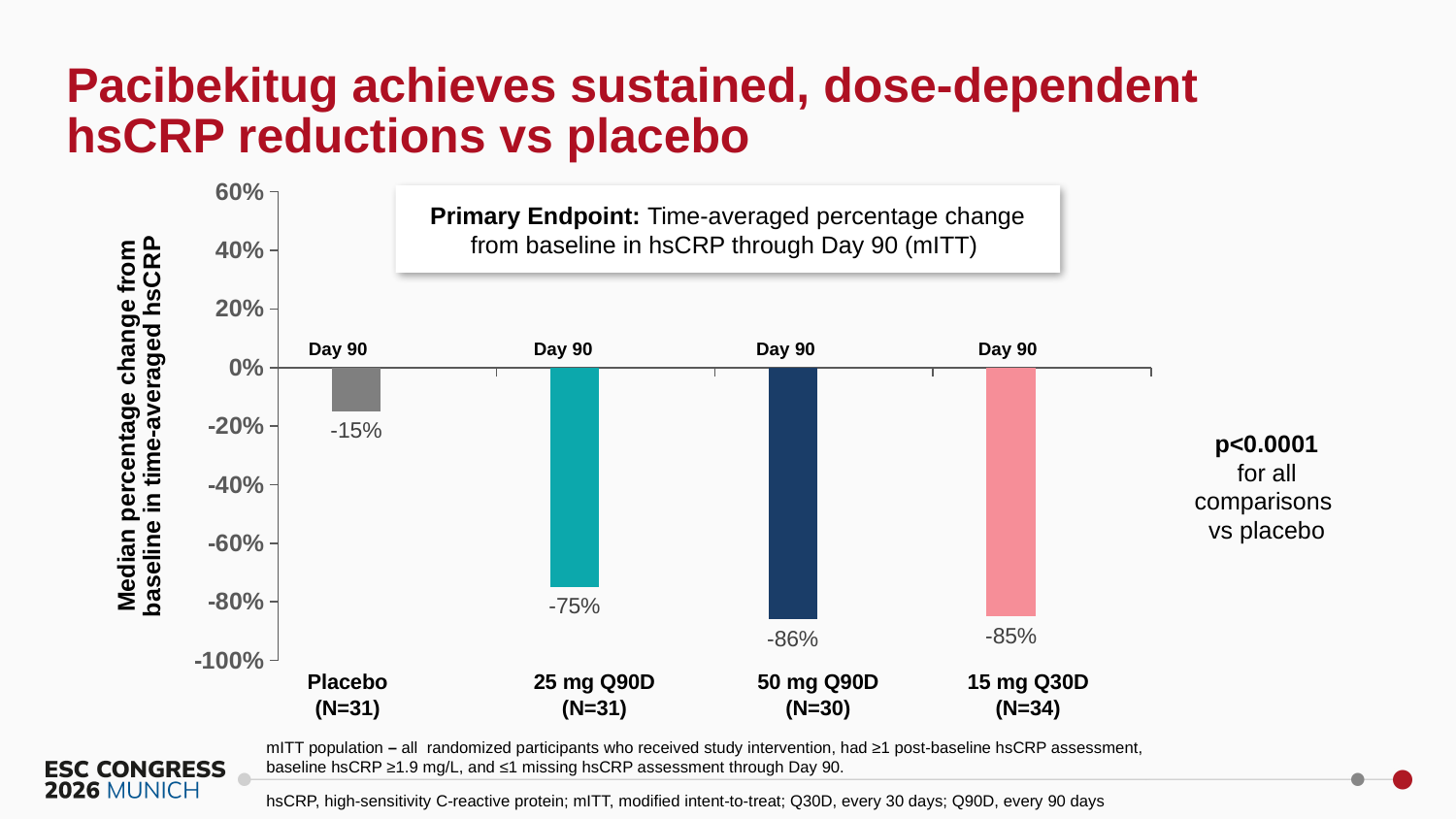

Pacibekitug achieves sustained, dose-dependent hsCRP reductions vs placebo

### Chart

| Category | Day 90 | Day 180 |
|---|---|---|
| Placebo | -0.15 | None |
| 25 mg q90d | -0.75 | None |
| 50 mg q90d | -0.86 | None |
| 15 mg q30d | -0.85 | None |
Placebo
(N=31)
25 mg Q90D
(N=31)
50 mg Q90D
(N=30)
15 mg Q30D
(N=34)
p<0.0001
for all comparisons
vs placebo
Primary Endpoint: Time-averaged percentage change from baseline in hsCRP through Day 90 (mITT)
Day 90
Day 90
Day 90
Day 90
mITT population – all  randomized participants who received study intervention, had ≥1 post-baseline hsCRP assessment,
baseline hsCRP ≥1.9 mg/L, and ≤1 missing hsCRP assessment through Day 90.
hsCRP, high-sensitivity C-reactive protein; mITT, modified intent-to-treat; Q30D, every 30 days; Q90D, every 90 days